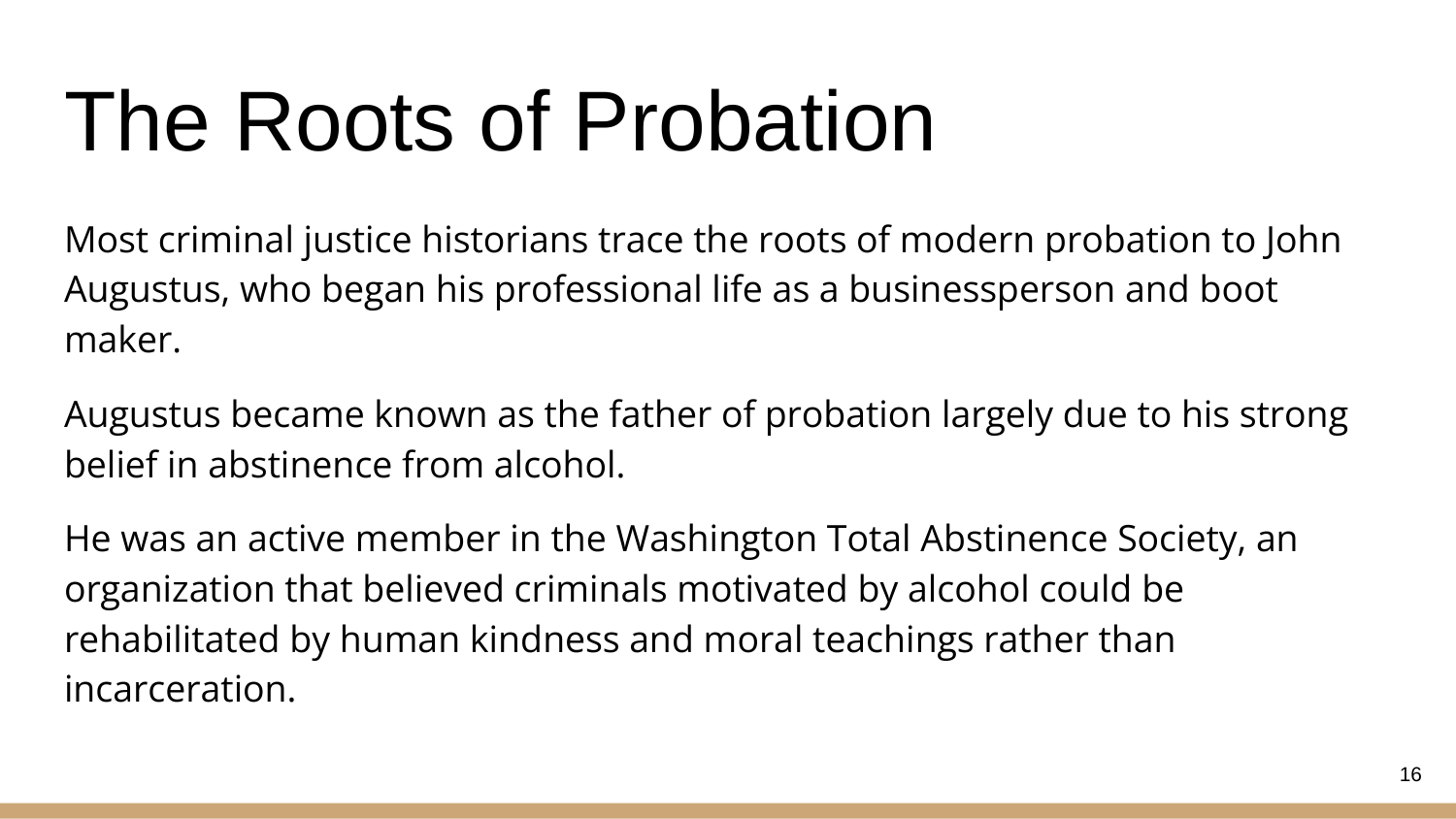

# The Roots of Probation
Most criminal justice historians trace the roots of modern probation to John Augustus, who began his professional life as a businessperson and boot maker.
Augustus became known as the father of probation largely due to his strong belief in abstinence from alcohol.
He was an active member in the Washington Total Abstinence Society, an organization that believed criminals motivated by alcohol could be rehabilitated by human kindness and moral teachings rather than incarceration.
16